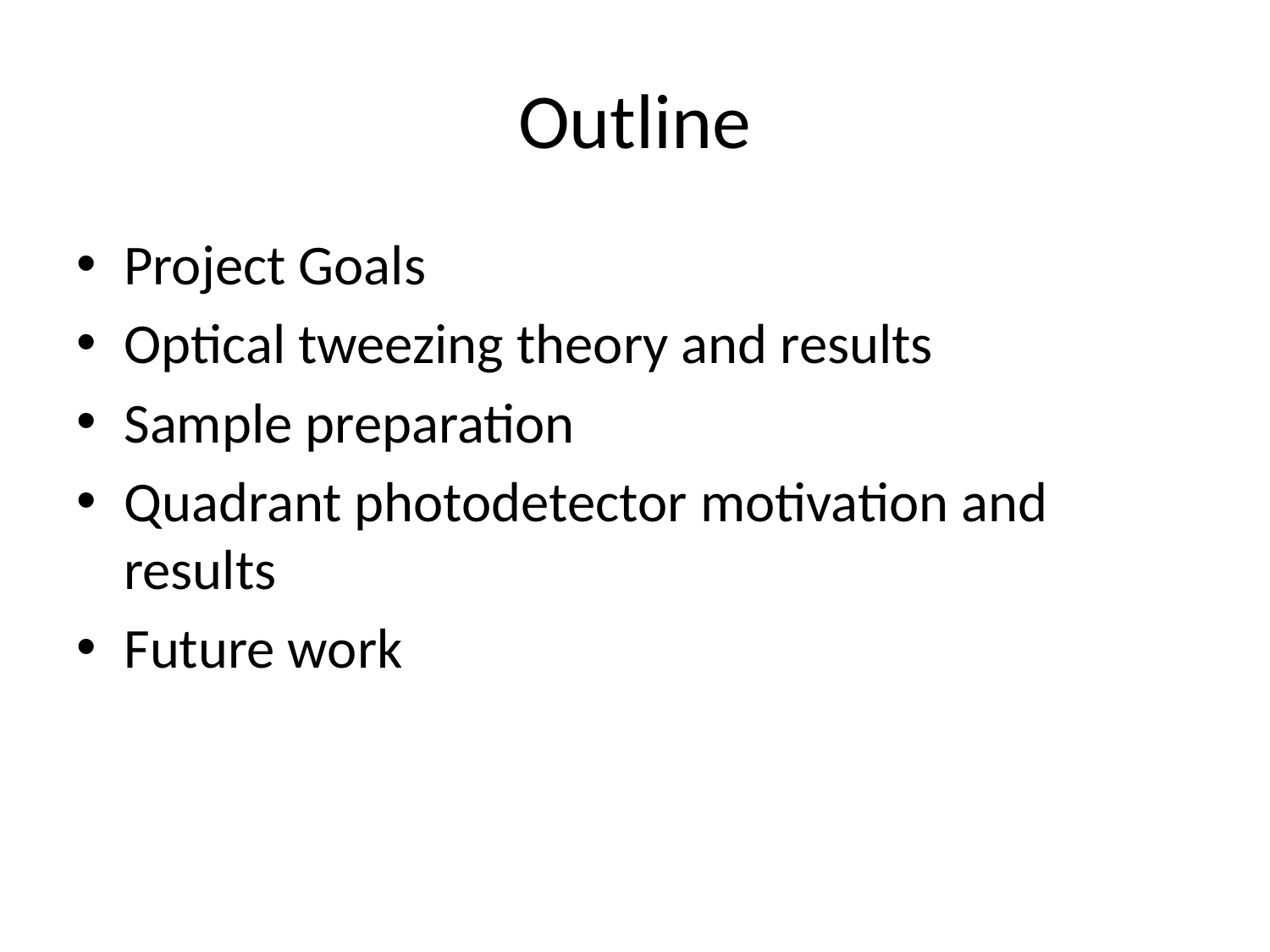

# Outline
Project Goals
Optical tweezing theory and results
Sample preparation
Quadrant photodetector motivation and results
Future work